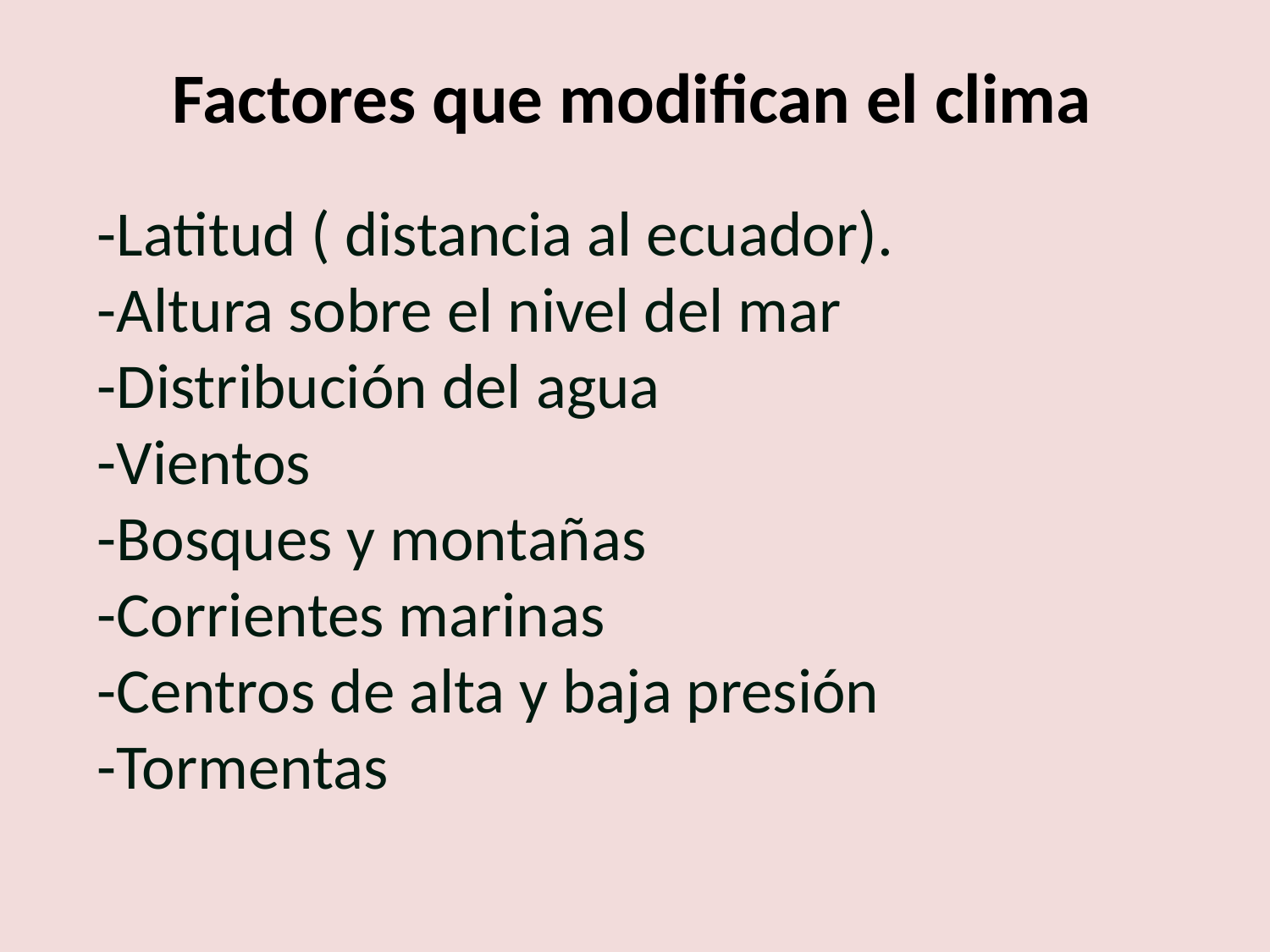

Factores que modifican el clima
-Latitud ( distancia al ecuador).
-Altura sobre el nivel del mar
-Distribución del agua
-Vientos
-Bosques y montañas
-Corrientes marinas
-Centros de alta y baja presión
-Tormentas